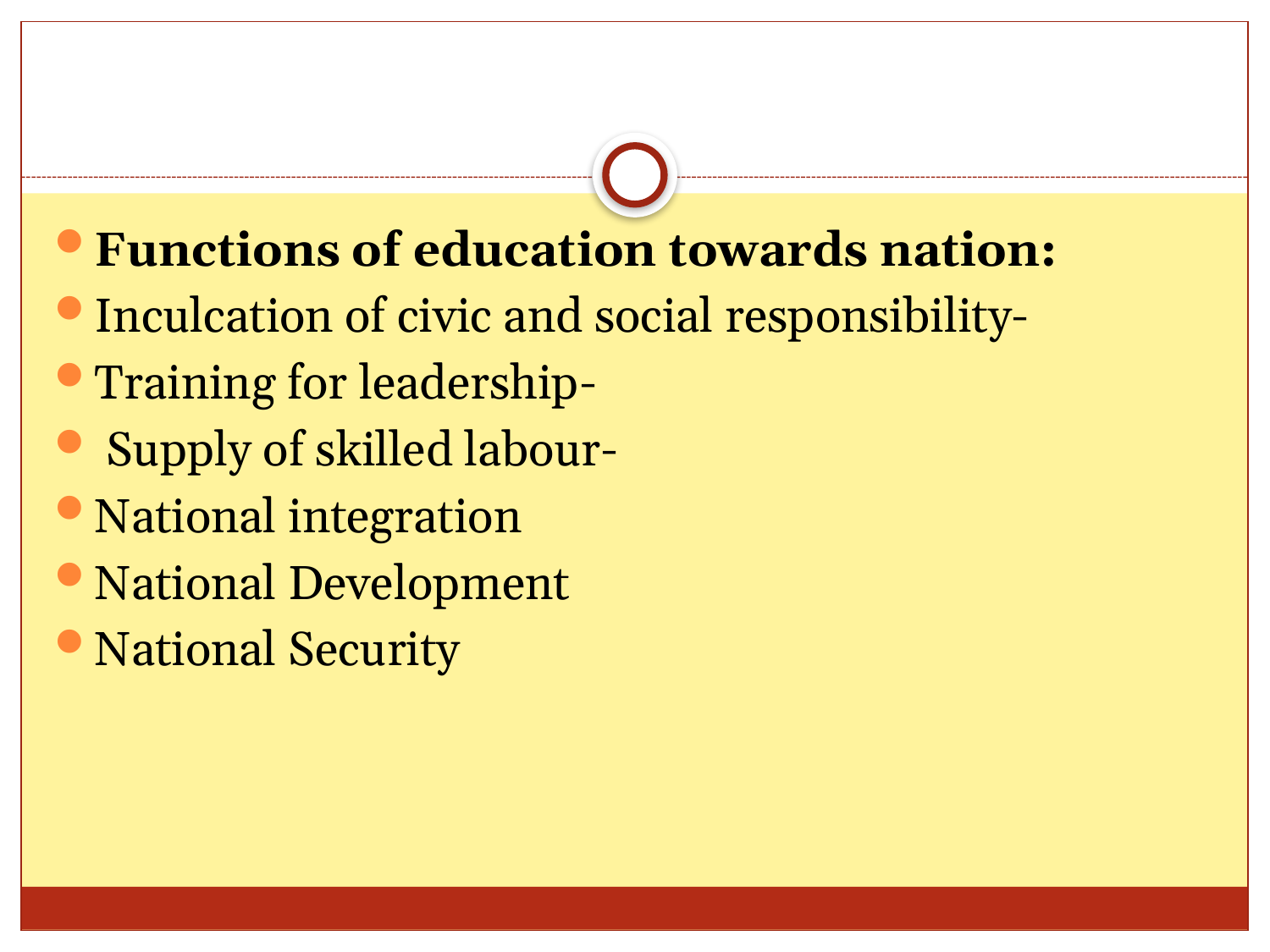

#
Functions of education towards nation:
Inculcation of civic and social responsibility-
Training for leadership-
 Supply of skilled labour-
National integration
National Development
National Security